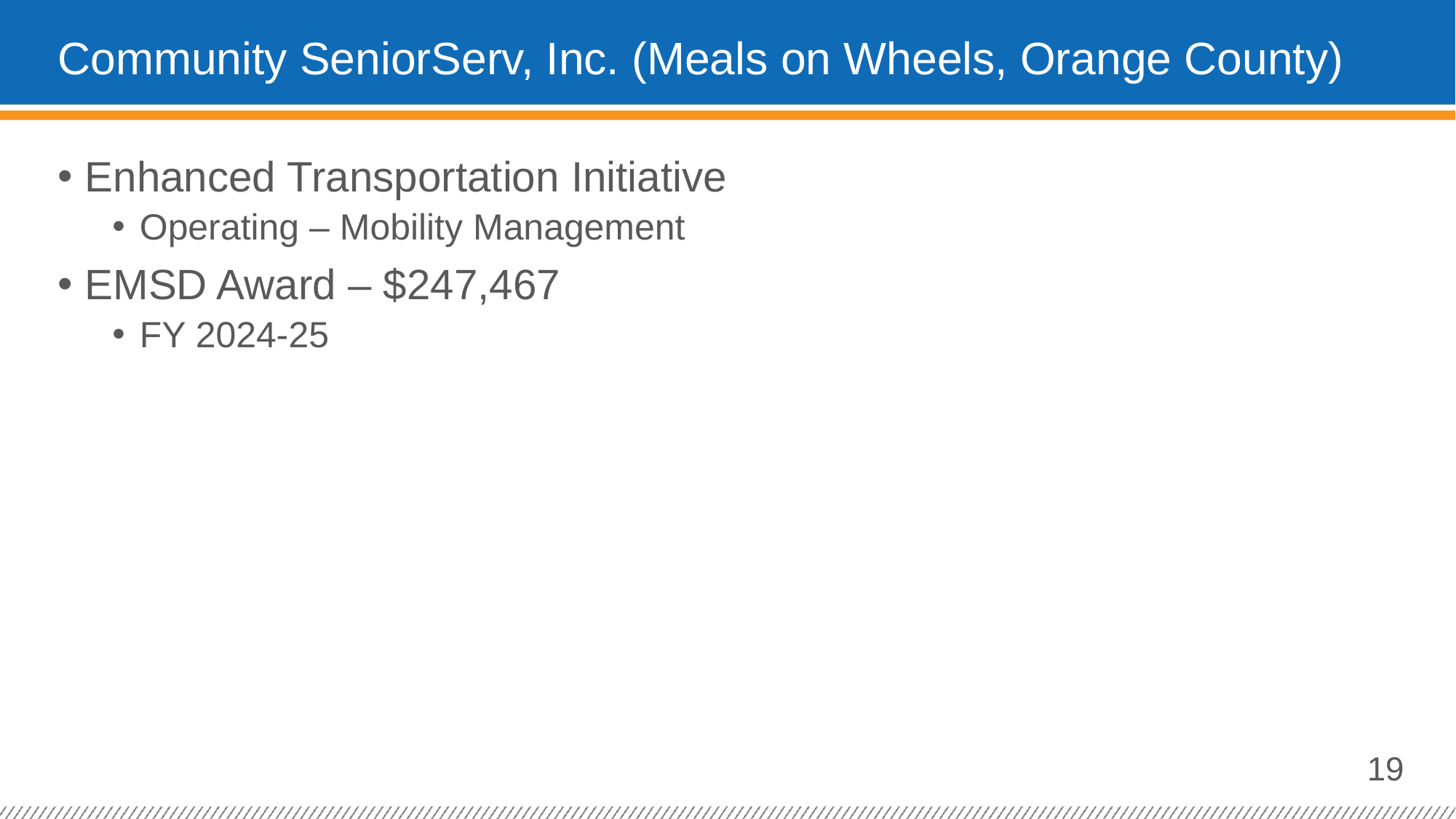

# Community SeniorServ, Inc. (Meals on Wheels, Orange County)
Enhanced Transportation Initiative
Operating – Mobility Management
EMSD Award – $247,467
FY 2024-25
19